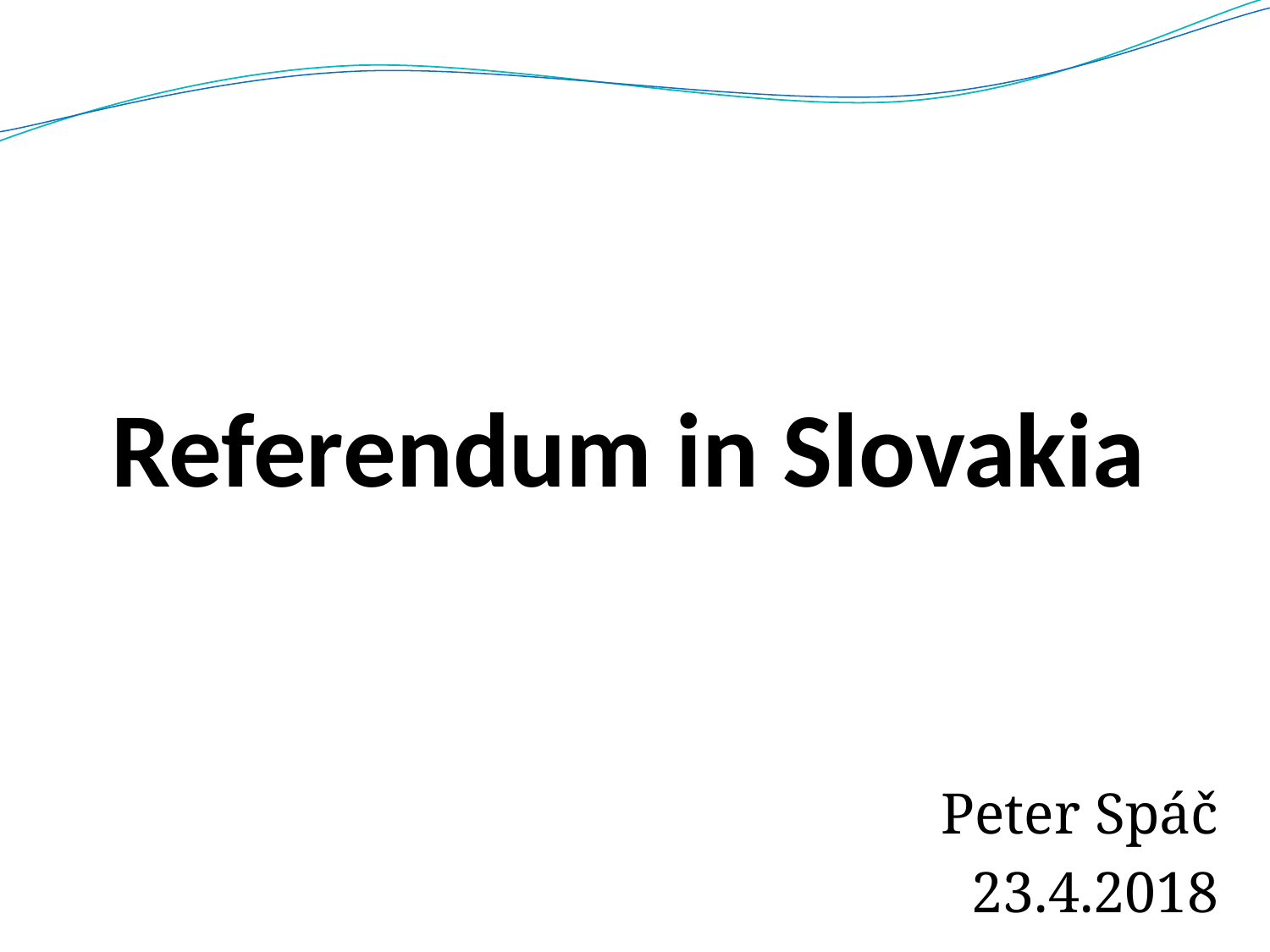

# Referendum in Slovakia
Peter Spáč
23.4.2018